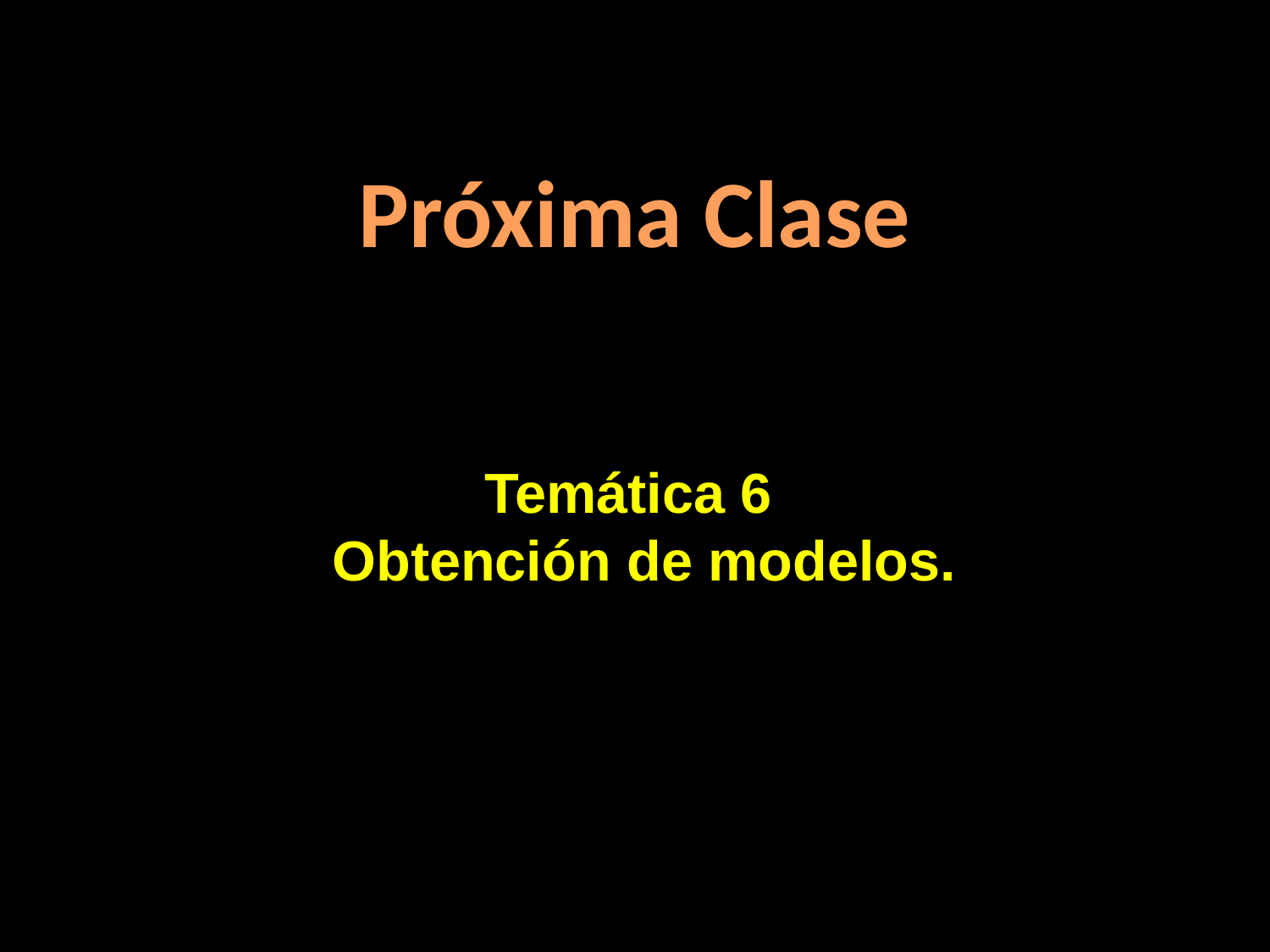

Próxima Clase
Temática 6
 Obtención de modelos.